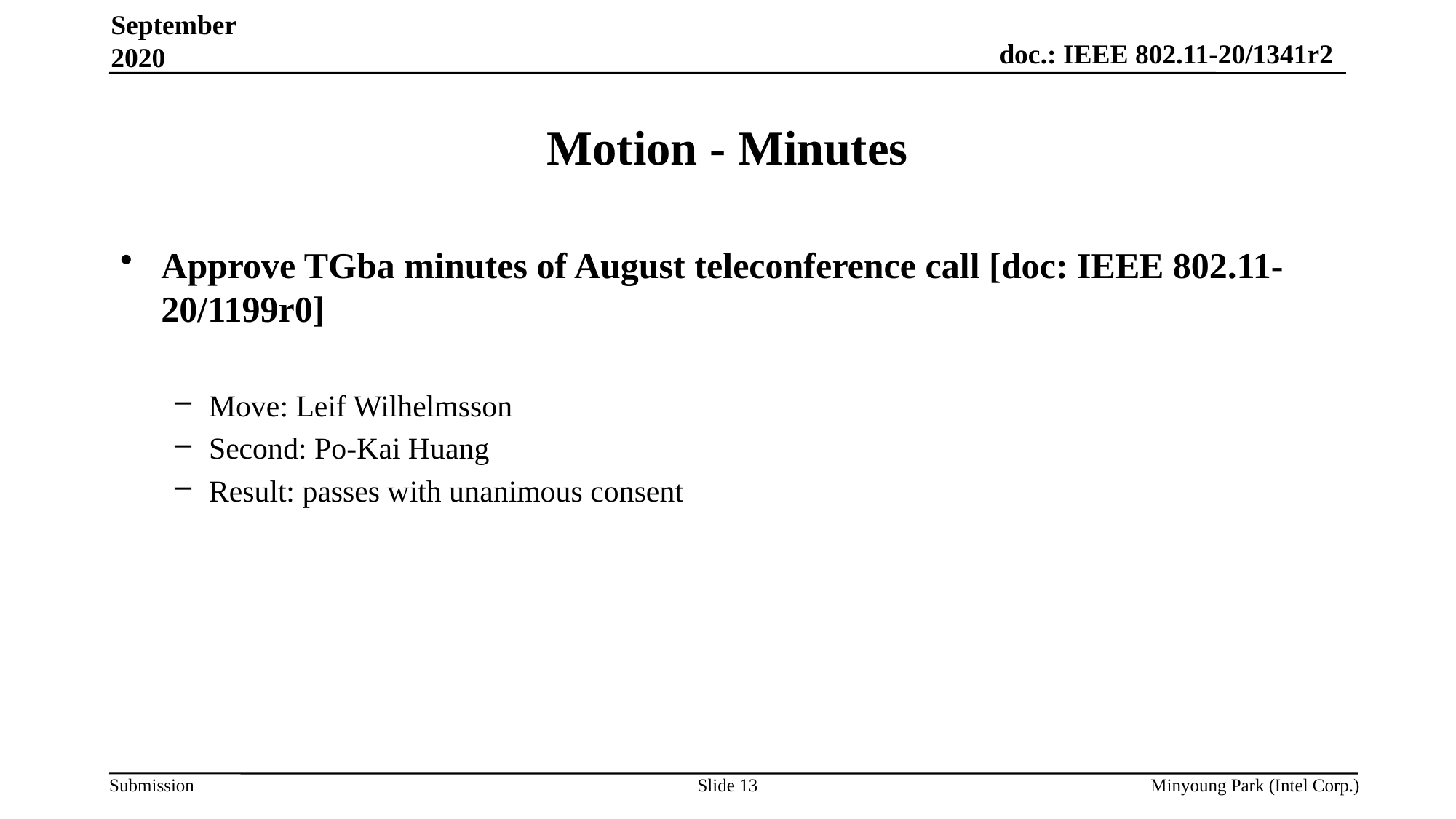

September 2020
# Motion - Minutes
Approve TGba minutes of August teleconference call [doc: IEEE 802.11-20/1199r0]

Move: Leif Wilhelmsson
Second: Po-Kai Huang
Result: passes with unanimous consent
Slide 13
Minyoung Park (Intel Corp.)